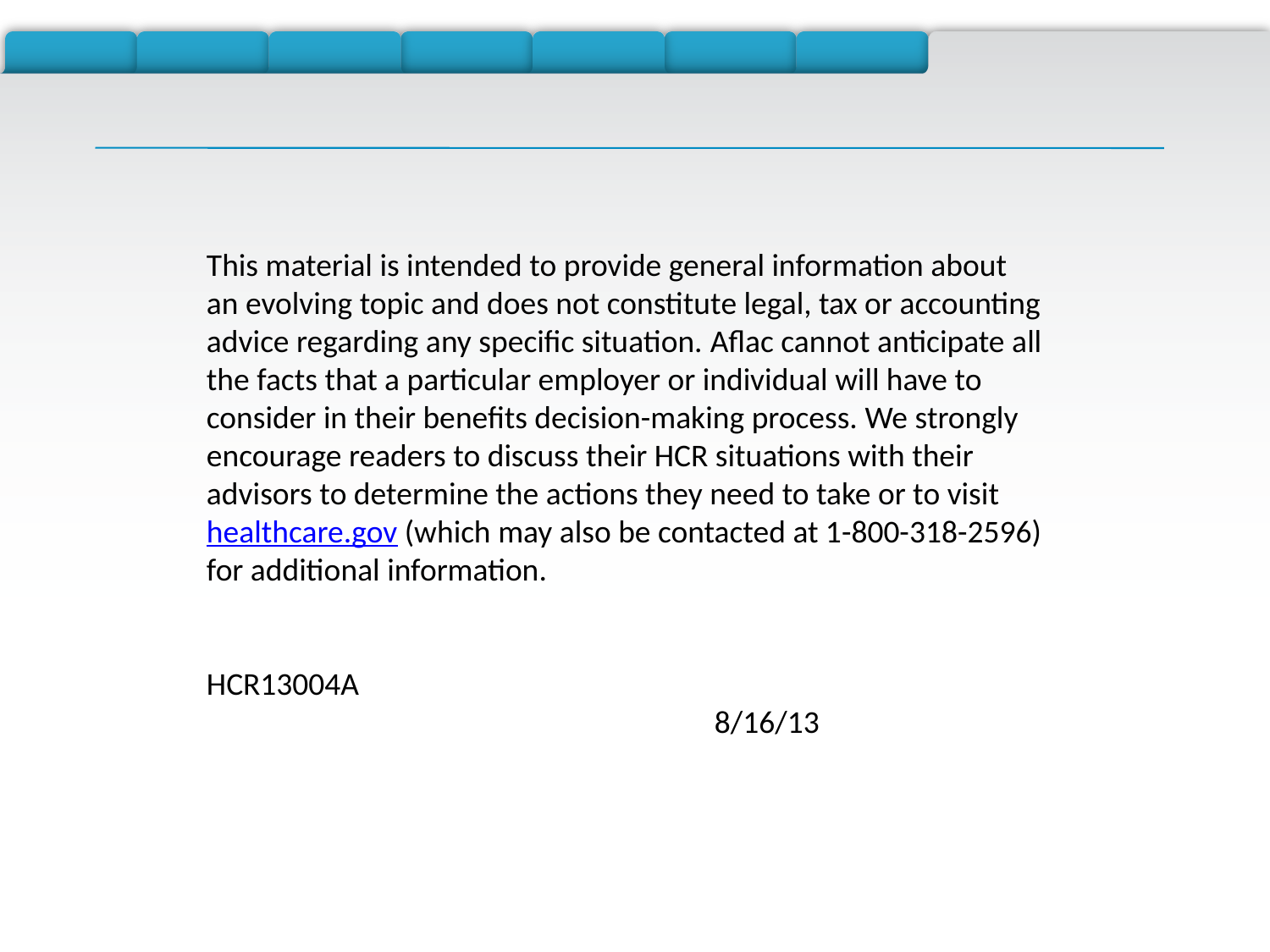

This material is intended to provide general information about an evolving topic and does not constitute legal, tax or accounting advice regarding any specific situation. Aflac cannot anticipate all the facts that a particular employer or individual will have to consider in their benefits decision-making process. We strongly encourage readers to discuss their HCR situations with their advisors to determine the actions they need to take or to visit healthcare.gov (which may also be contacted at 1-800-318-2596) for additional information.

HCR13004A									8/16/13